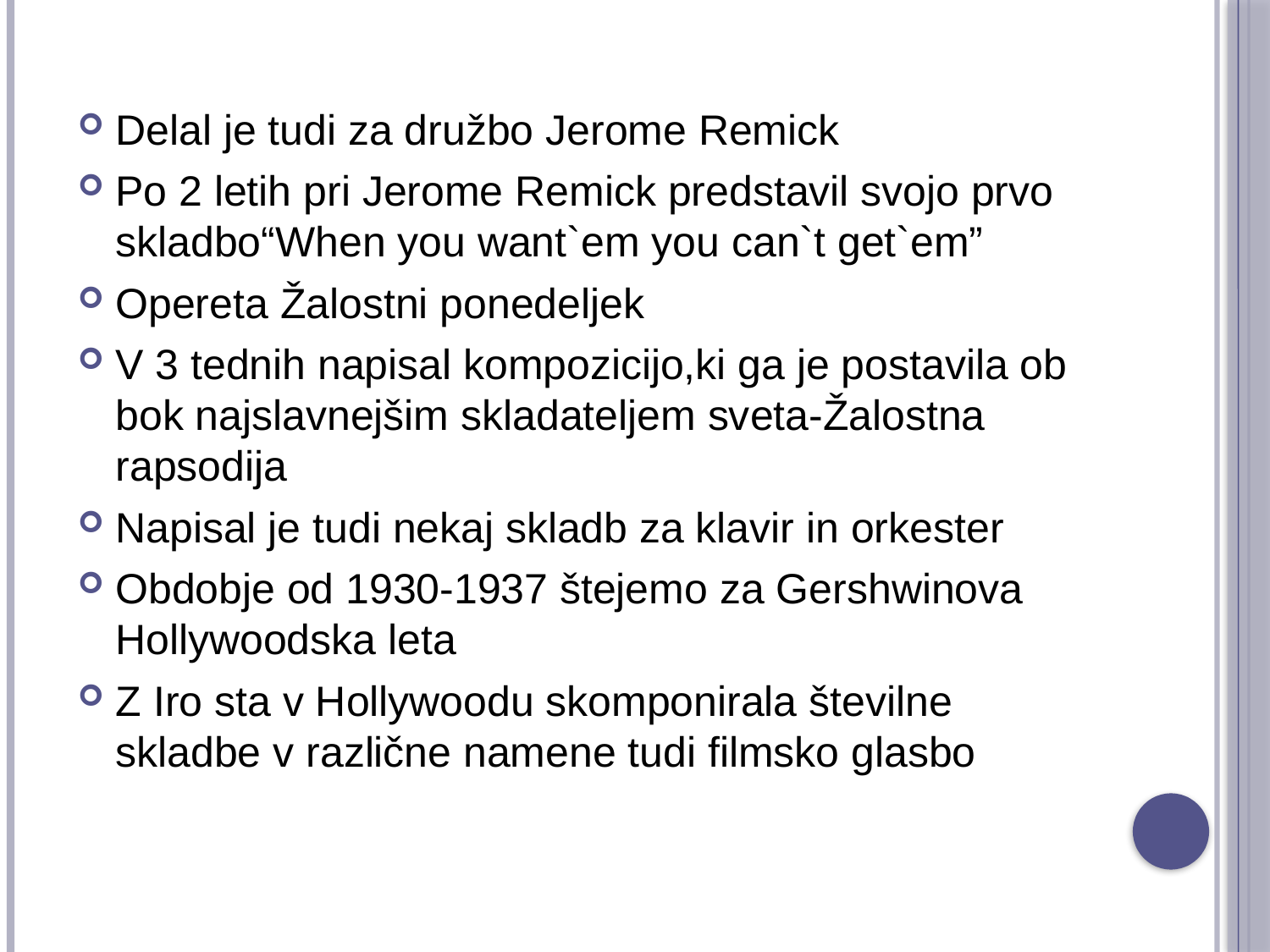

#
Delal je tudi za družbo Jerome Remick
Po 2 letih pri Jerome Remick predstavil svojo prvo skladbo“When you want`em you can`t get`em”
Opereta Žalostni ponedeljek
V 3 tednih napisal kompozicijo,ki ga je postavila ob bok najslavnejšim skladateljem sveta-Žalostna rapsodija
Napisal je tudi nekaj skladb za klavir in orkester
Obdobje od 1930-1937 štejemo za Gershwinova Hollywoodska leta
Z Iro sta v Hollywoodu skomponirala številne skladbe v različne namene tudi filmsko glasbo